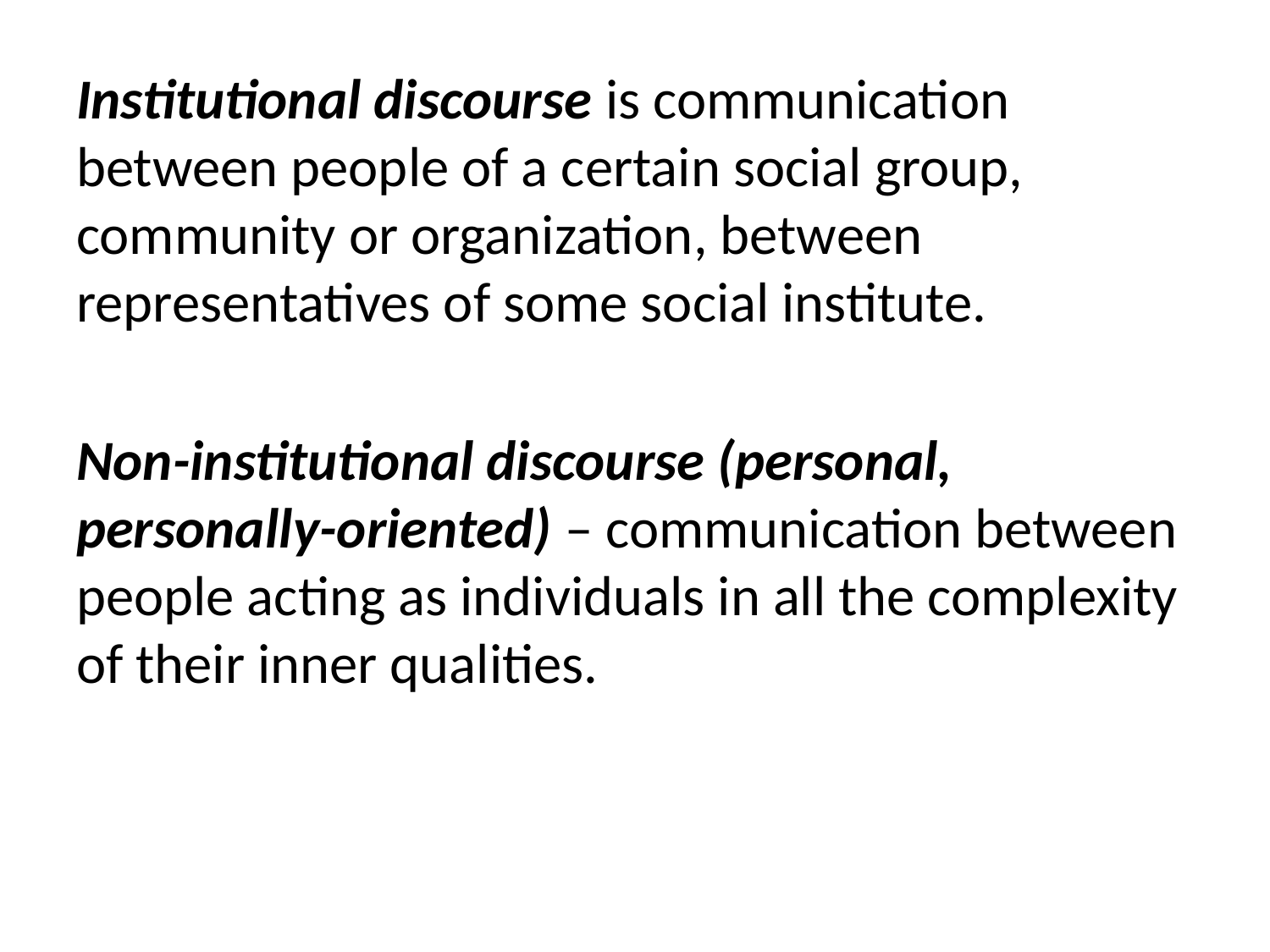

Institutional discourse is communication between people of a certain social group, community or organization, between representatives of some social institute.

Non-institutional discourse (personal, personally-oriented) – communication between people acting as individuals in all the complexity of their inner qualities.